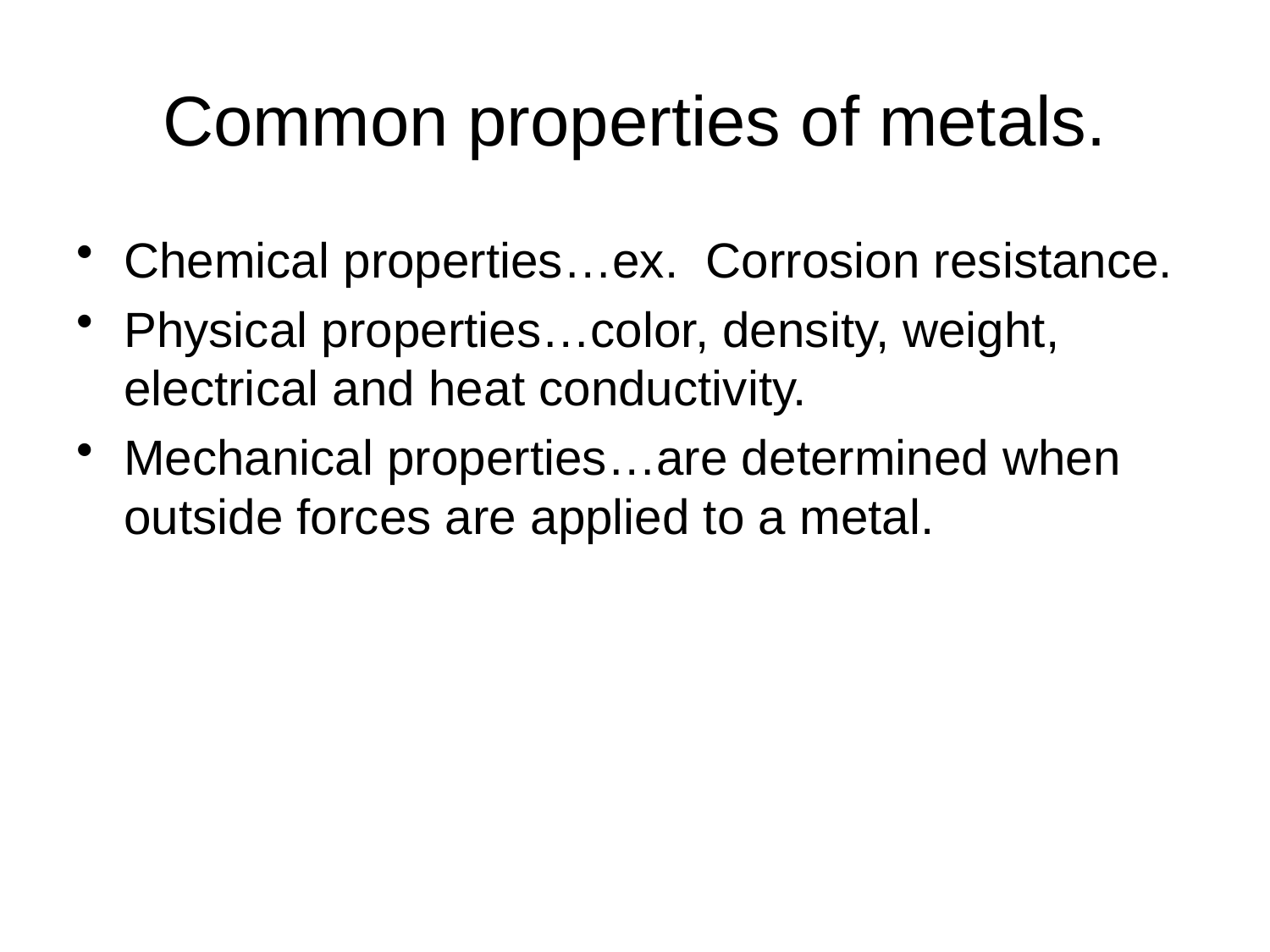

# Common properties of metals.
Chemical properties…ex.  Corrosion resistance.
Physical properties…color, density, weight, electrical and heat conductivity.
Mechanical properties…are determined when outside forces are applied to a metal.